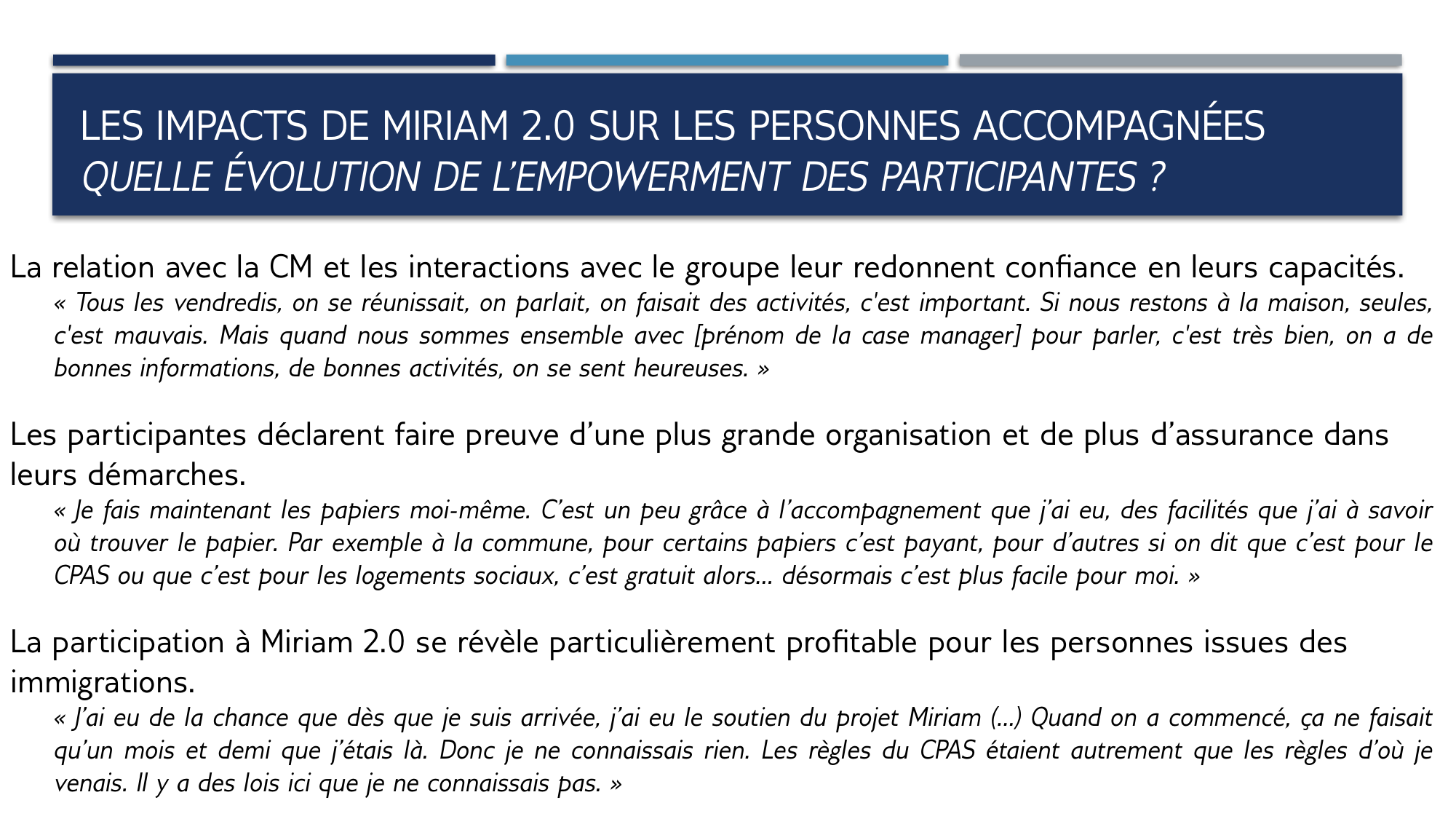

# LES IMPACTS de MIRIAM 2.0 SUR LES PERSONNES ACCOMPAGNÉES Quelle évolution de l’empowerment des participantes ?

La relation avec la CM et les interactions avec le groupe leur redonnent confiance en leurs capacités.
« Tous les vendredis, on se réunissait, on parlait, on faisait des activités, c'est important. Si nous restons à la maison, seules, c'est mauvais. Mais quand nous sommes ensemble avec [prénom de la case manager] pour parler, c'est très bien, on a de bonnes informations, de bonnes activités, on se sent heureuses. »

Les participantes déclarent faire preuve d’une plus grande organisation et de plus d’assurance dans leurs démarches.
« Je fais maintenant les papiers moi-même. C’est un peu grâce à l’accompagnement que j’ai eu, des facilités que j’ai à savoir où trouver le papier. Par exemple à la commune, pour certains papiers c’est payant, pour d’autres si on dit que c’est pour le CPAS ou que c’est pour les logements sociaux, c’est gratuit alors… désormais c’est plus facile pour moi. »

La participation à Miriam 2.0 se révèle particulièrement profitable pour les personnes issues des immigrations.
« J’ai eu de la chance que dès que je suis arrivée, j’ai eu le soutien du projet Miriam (…) Quand on a commencé, ça ne faisait qu’un mois et demi que j’étais là. Donc je ne connaissais rien. Les règles du CPAS étaient autrement que les règles d’où je venais. Il y a des lois ici que je ne connaissais pas. »